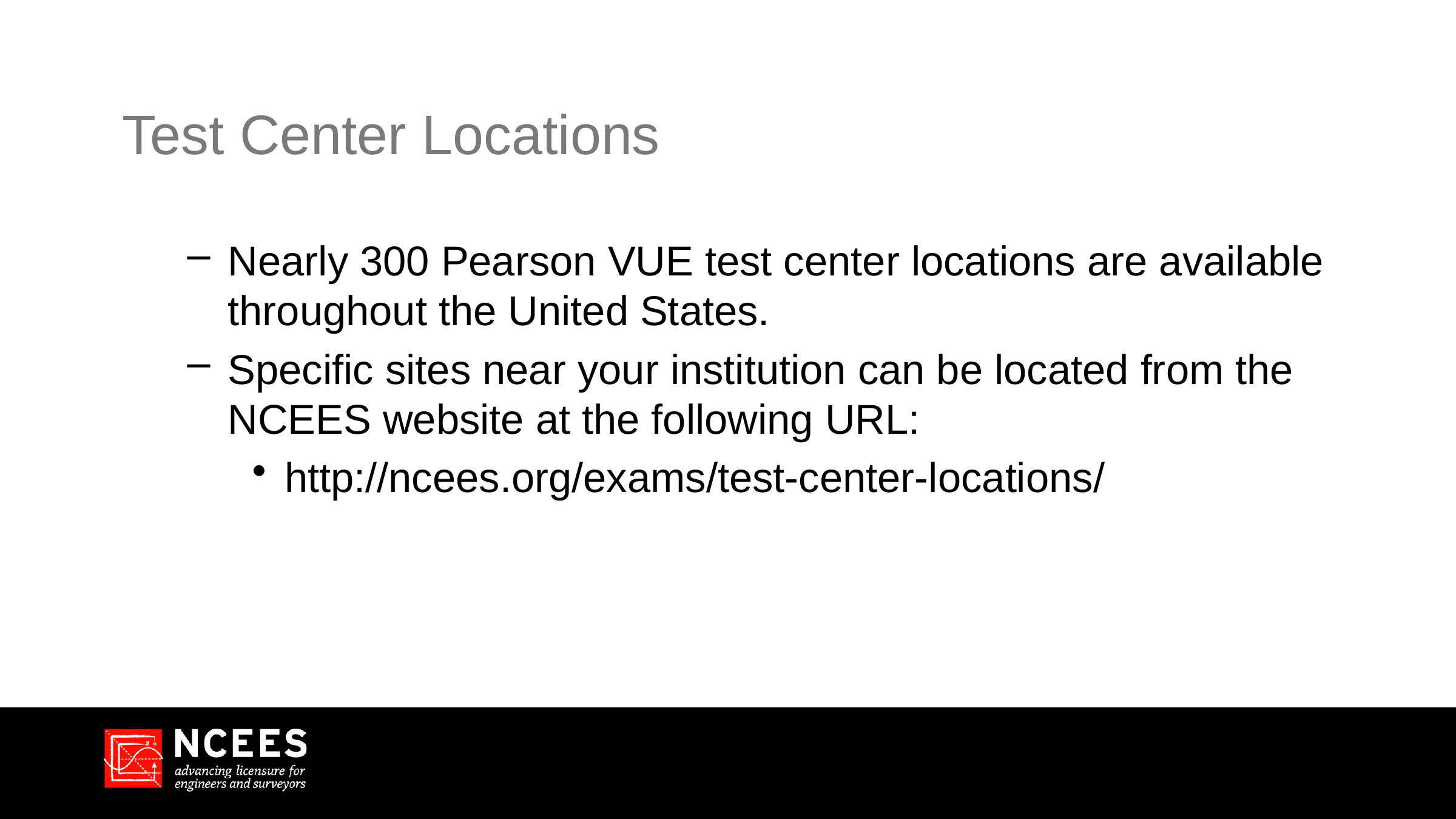

# Test Center Locations
Nearly 300 Pearson VUE test center locations are available throughout the United States.
Specific sites near your institution can be located from the NCEES website at the following URL:
http://ncees.org/exams/test-center-locations/